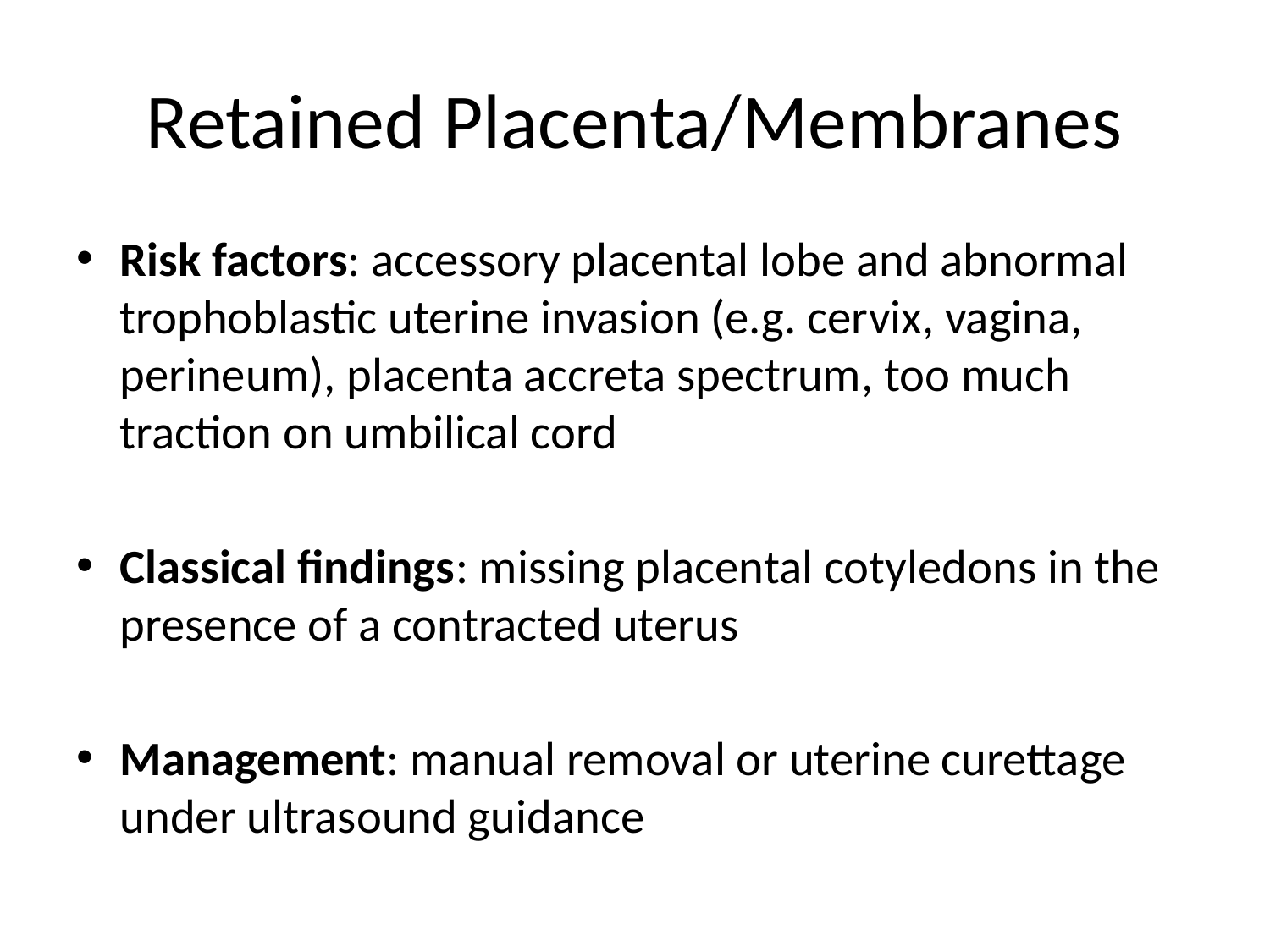

# Retained Placenta/Membranes
Risk factors: accessory placental lobe and abnormal trophoblastic uterine invasion (e.g. cervix, vagina, perineum), placenta accreta spectrum, too much traction on umbilical cord

Classical findings: missing placental cotyledons in the presence of a contracted uterus

Management: manual removal or uterine curettage under ultrasound guidance